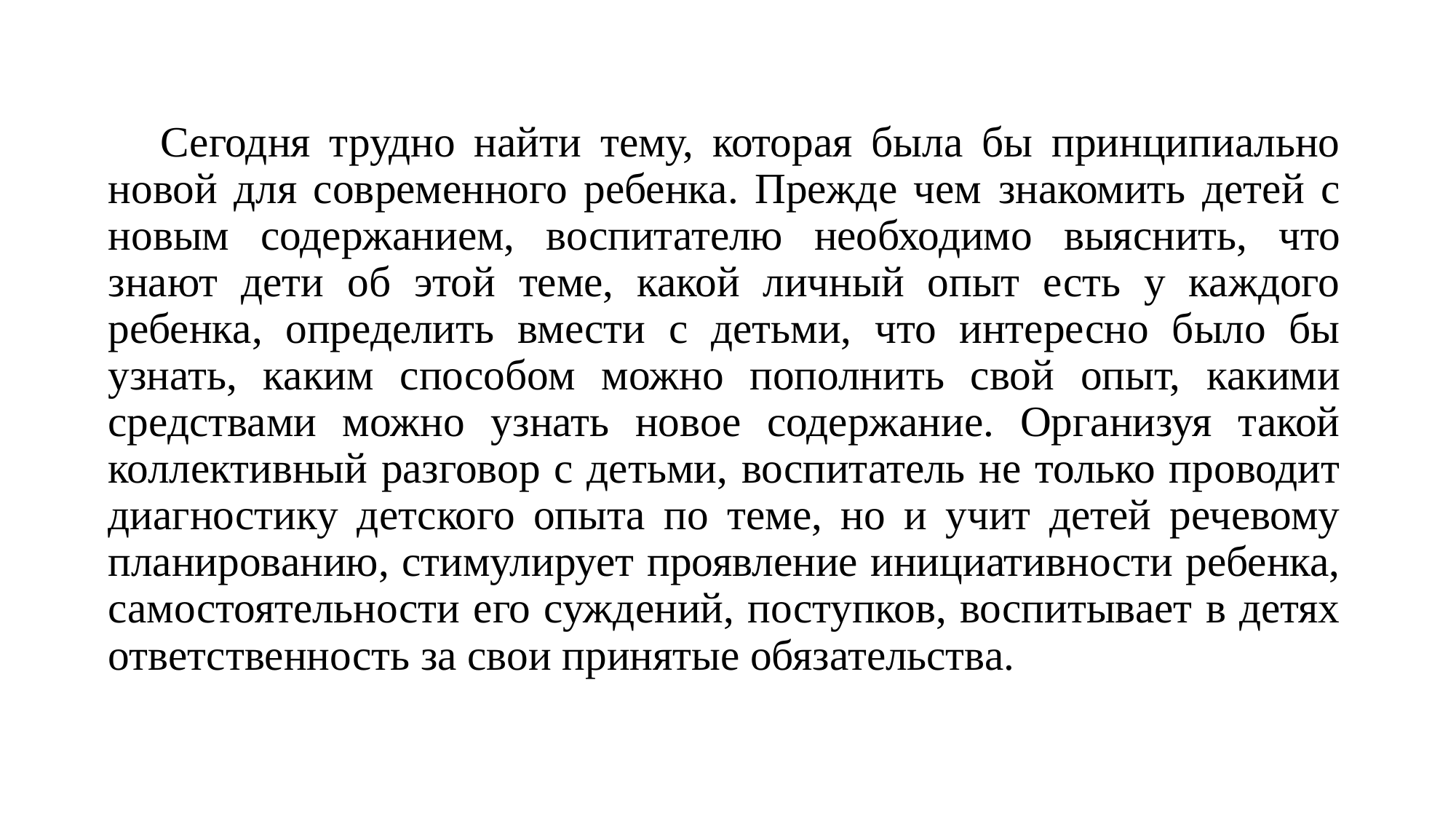

Сегодня трудно найти тему, которая была бы принципиально новой для современного ребенка. Прежде чем знакомить детей с новым содержанием, воспитателю необходимо выяснить, что знают дети об этой теме, какой личный опыт есть у каждого ребенка, определить вмести с детьми, что интересно было бы узнать, каким способом можно пополнить свой опыт, какими средствами можно узнать новое содержание. Организуя такой коллективный разговор с детьми, воспитатель не только проводит диагностику детского опыта по теме, но и учит детей речевому планированию, стимулирует проявление инициативности ребенка, самостоятельности его суждений, поступков, воспитывает в детях ответственность за свои принятые обязательства.